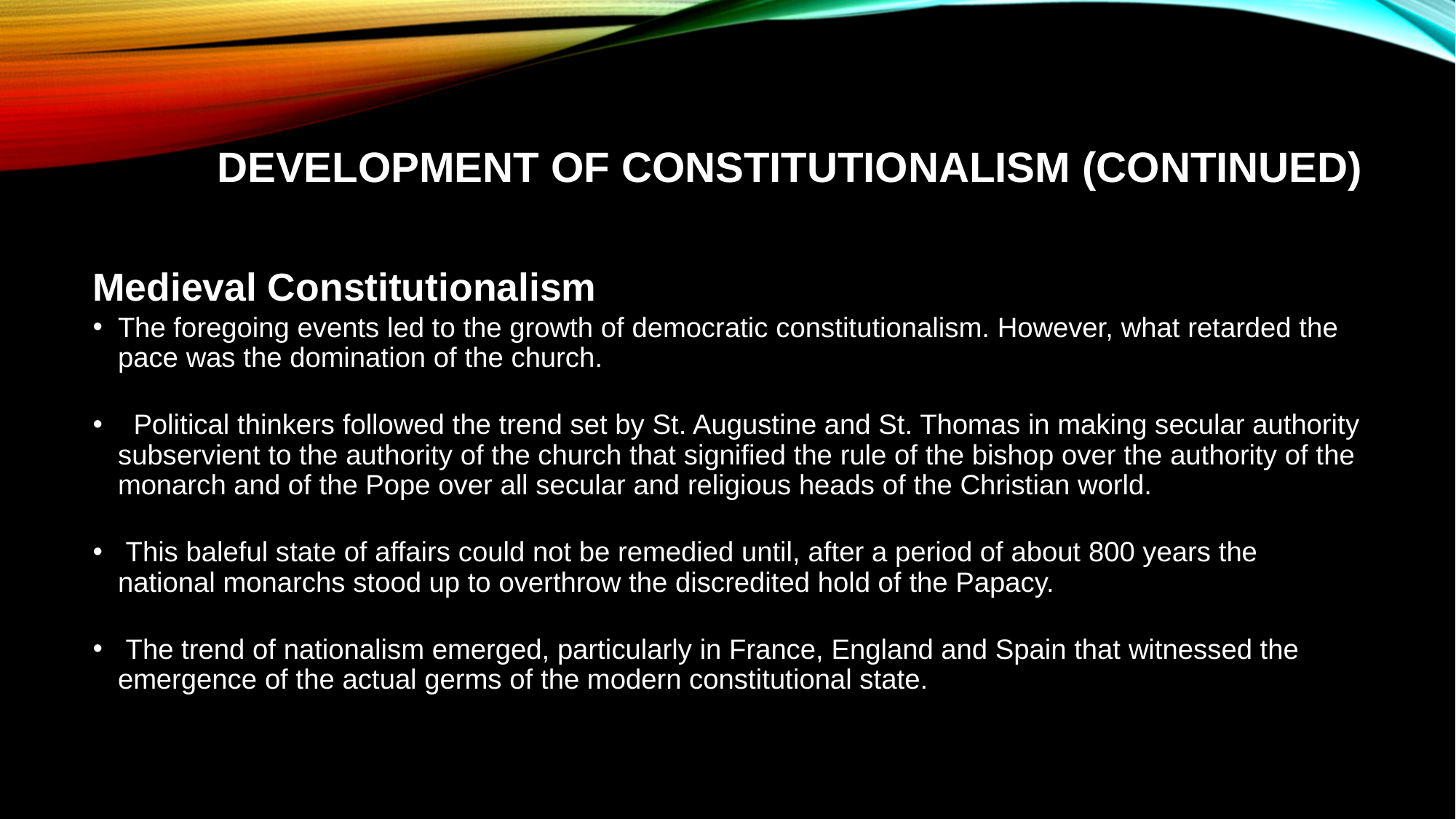

# Development of Constitutionalism (CONTINUED)
Medieval Constitutionalism
The foregoing events led to the growth of democratic constitutionalism. However, what retarded the pace was the domination of the church.

  Political thinkers followed the trend set by St. Augustine and St. Thomas in making secular authority subservient to the authority of the church that signified the rule of the bishop over the authority of the monarch and of the Pope over all secular and religious heads of the Christian world.

 This baleful state of affairs could not be remedied until, after a period of about 800 years the national monarchs stood up to overthrow the discredited hold of the Papacy.

 The trend of nationalism emerged, particularly in France, England and Spain that witnessed the emergence of the actual germs of the modern constitutional state.